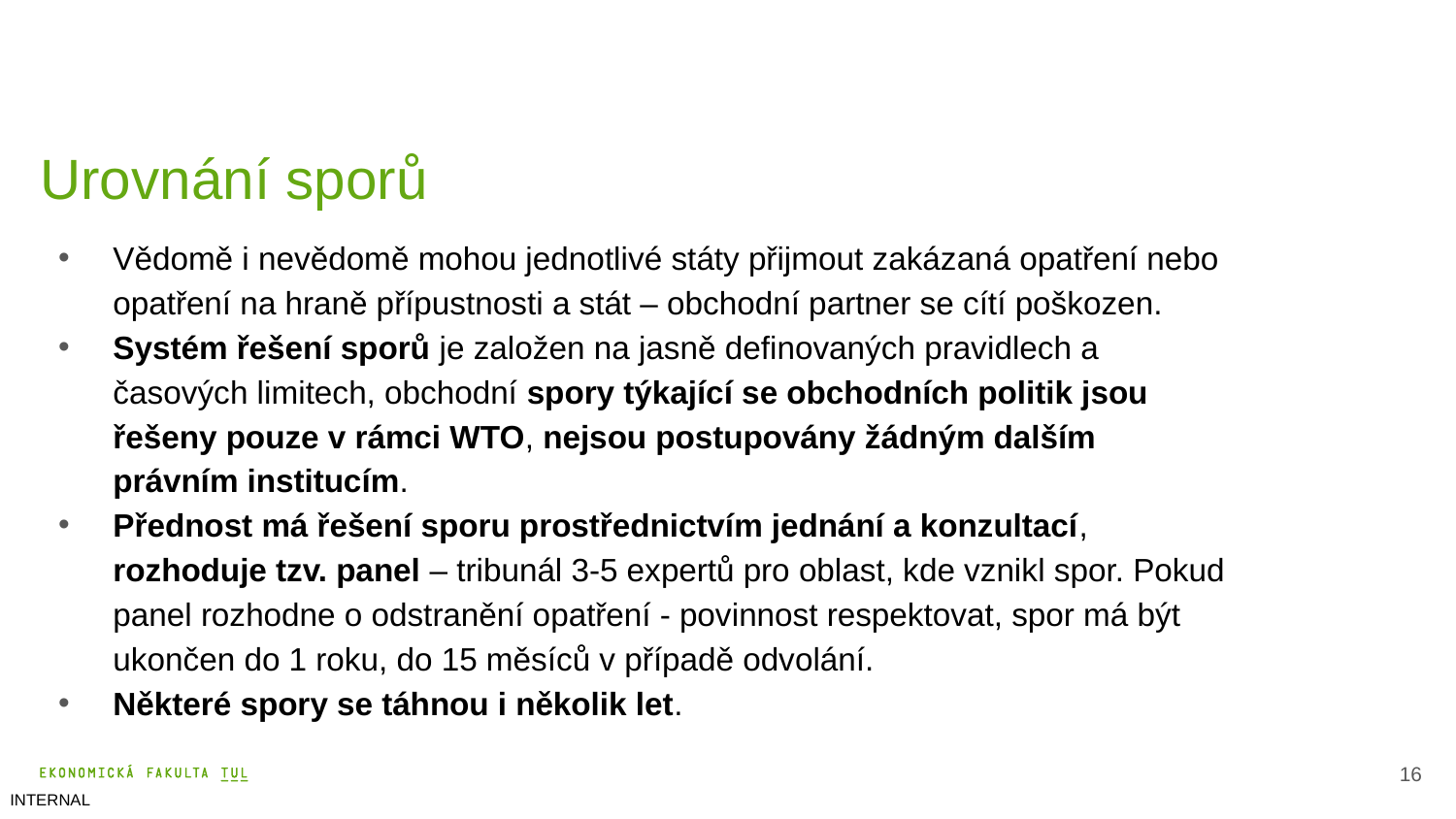

# Urovnání sporů
Vědomě i nevědomě mohou jednotlivé státy přijmout zakázaná opatření nebo opatření na hraně přípustnosti a stát – obchodní partner se cítí poškozen.
Systém řešení sporů je založen na jasně definovaných pravidlech a časových limitech, obchodní spory týkající se obchodních politik jsou řešeny pouze v rámci WTO, nejsou postupovány žádným dalším právním institucím.
Přednost má řešení sporu prostřednictvím jednání a konzultací, rozhoduje tzv. panel – tribunál 3-5 expertů pro oblast, kde vznikl spor. Pokud panel rozhodne o odstranění opatření - povinnost respektovat, spor má být ukončen do 1 roku, do 15 měsíců v případě odvolání.
Některé spory se táhnou i několik let.
16